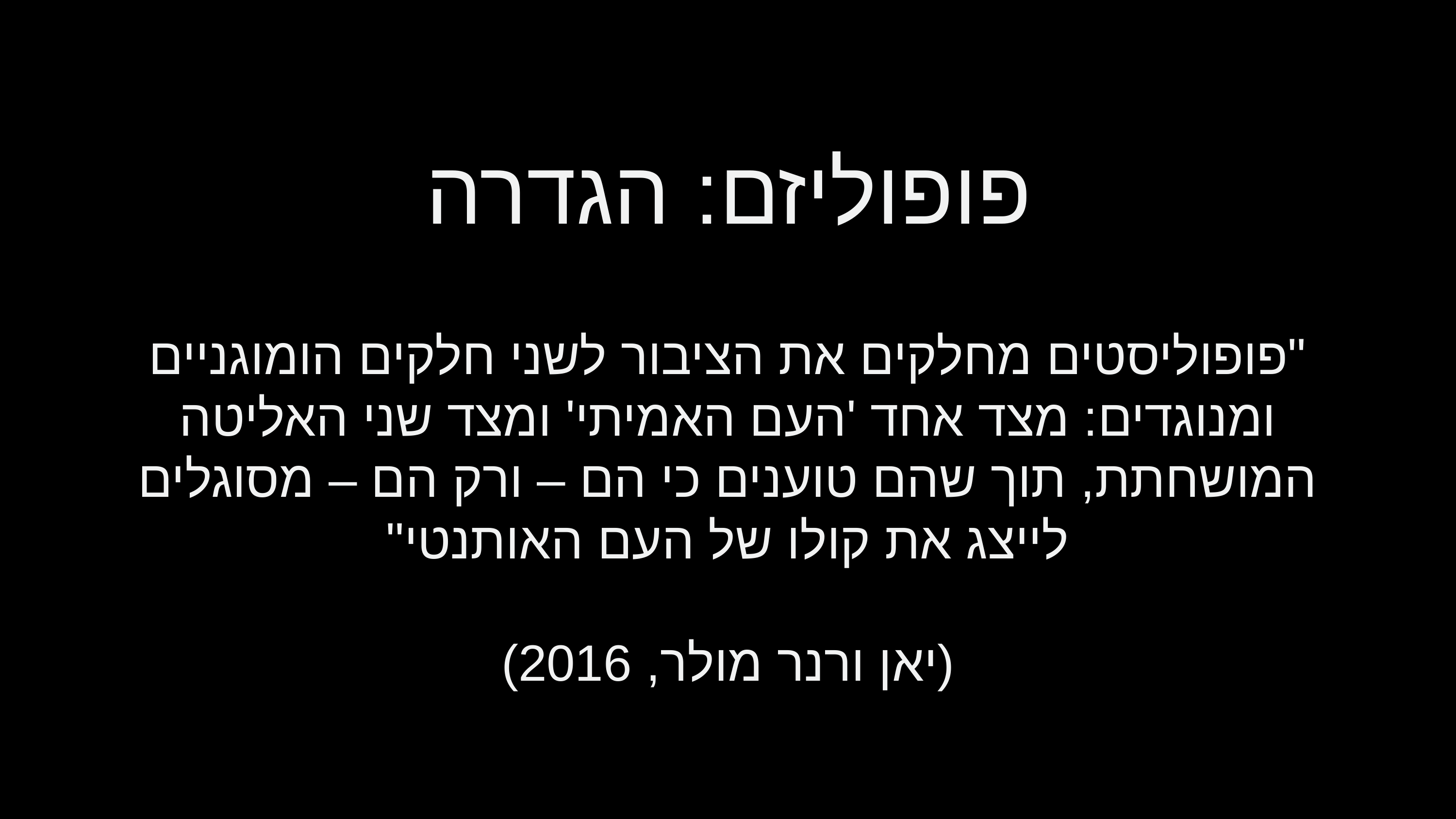

פופוליזם: הגדרה
"פופוליסטים מחלקים את הציבור לשני חלקים הומוגניים ומנוגדים: מצד אחד 'העם האמיתי' ומצד שני האליטה המושחתת, תוך שהם טוענים כי הם – ורק הם – מסוגלים לייצג את קולו של העם האותנטי"

(יאן ורנר מולר, 2016)